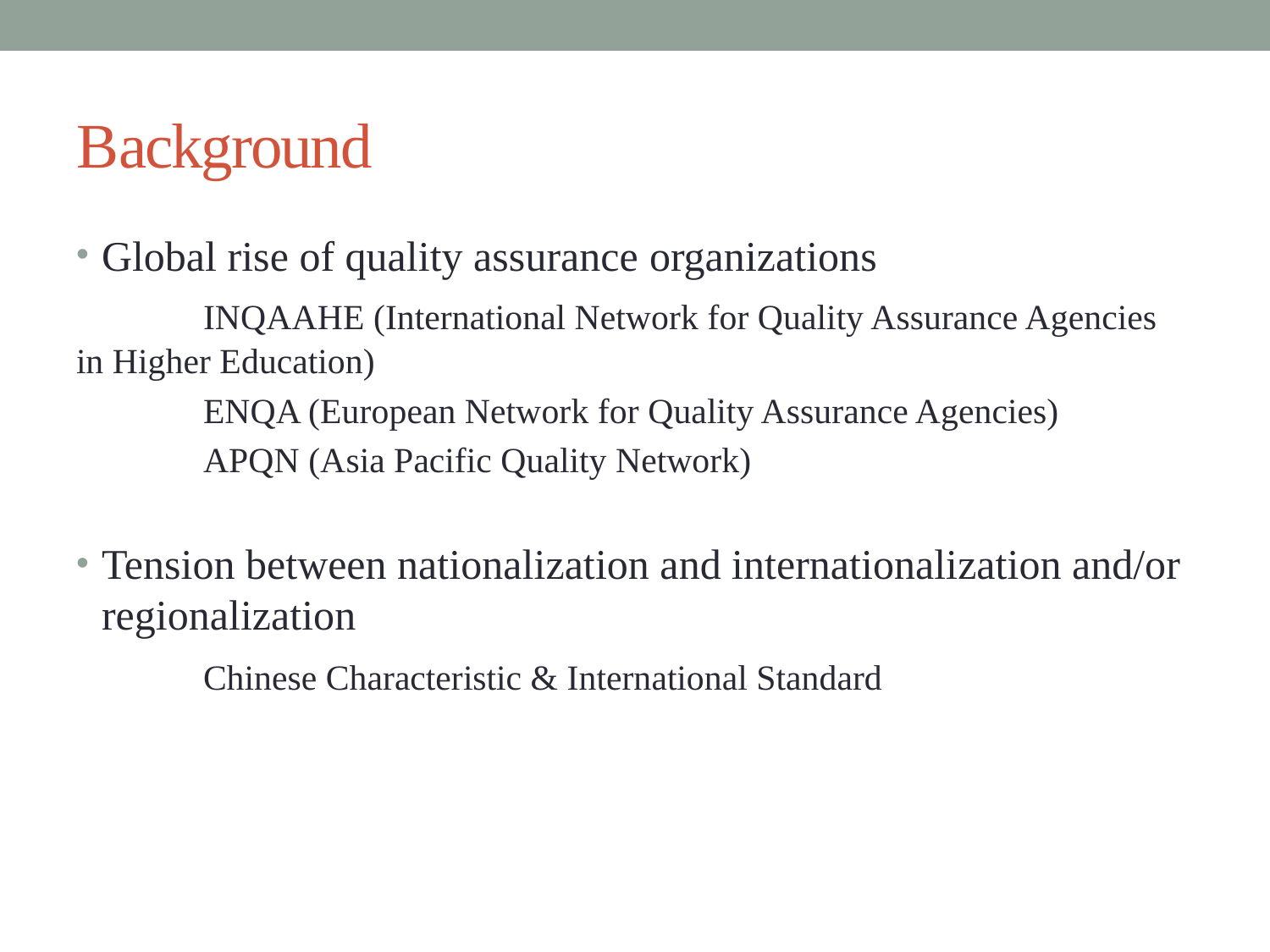

# Background
Global rise of quality assurance organizations
 	INQAAHE (International Network for Quality Assurance Agencies in Higher Education)
	ENQA (European Network for Quality Assurance Agencies)
	APQN (Asia Pacific Quality Network)

Tension between nationalization and internationalization and/or regionalization
	Chinese Characteristic & International Standard